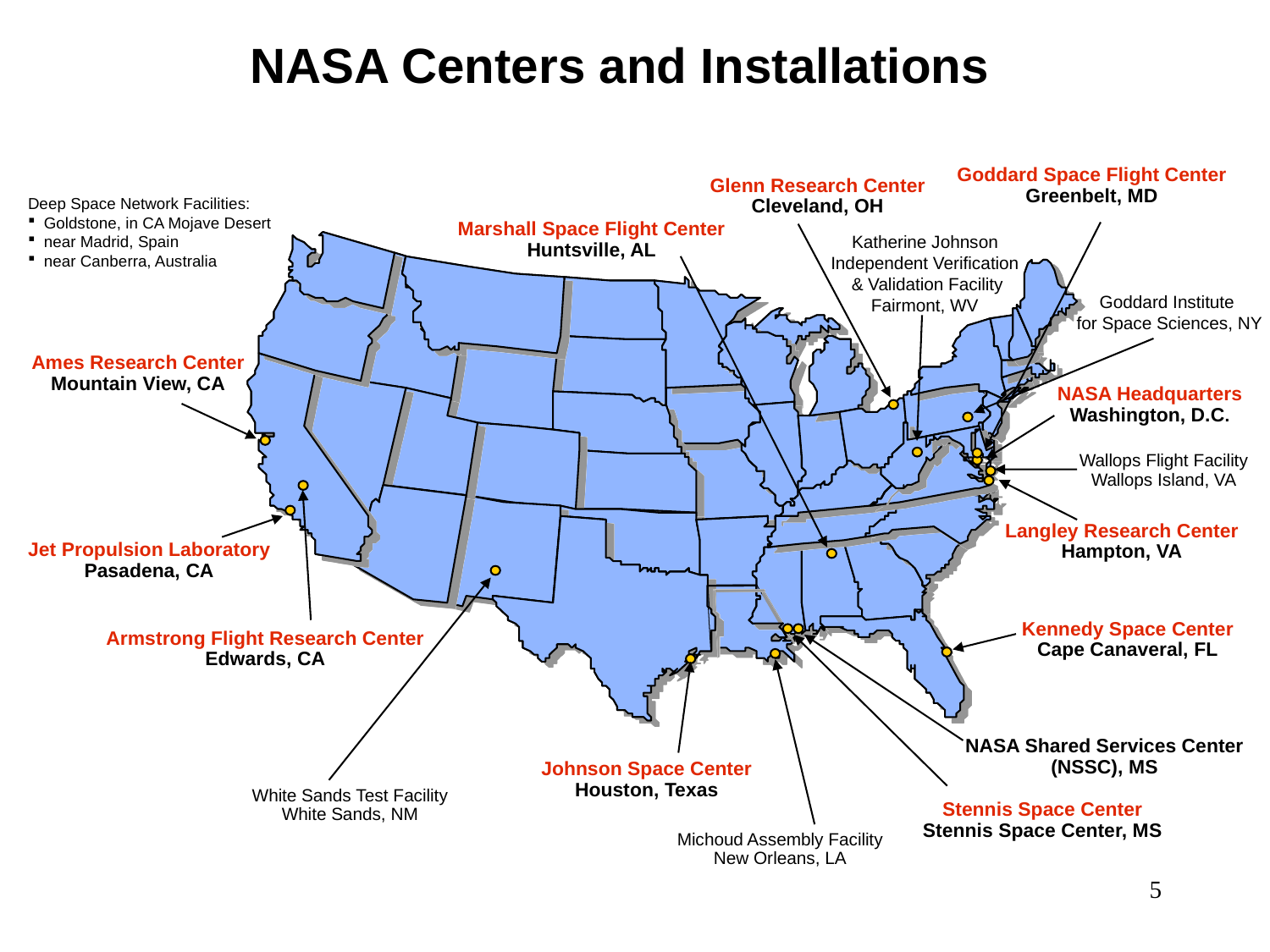

NASA Centers and Installations
Goddard Space Flight Center
Greenbelt, MD
Glenn Research Center
Cleveland, OH
Deep Space Network Facilities:
Goldstone, in CA Mojave Desert
near Madrid, Spain
near Canberra, Australia
Marshall Space Flight Center
Huntsville, AL

Katherine Johnson
Independent Verification
 & Validation Facility
Fairmont, WV

Goddard Institute
for Space Sciences, NY

Ames Research Center
Mountain View, CA
NASA Headquarters
Washington, D.C.

Wallops Flight Facility
Wallops Island, VA

Langley Research Center
Hampton, VA

Jet Propulsion Laboratory
Pasadena, CA

Kennedy Space Center
Cape Canaveral, FL
Armstrong Flight Research Center
Edwards, CA

NASA Shared Services Center
(NSSC), MS
Johnson Space Center
Houston, Texas
White Sands Test Facility
White Sands, NM

Stennis Space Center
Stennis Space Center, MS
Michoud Assembly Facility
New Orleans, LA
5